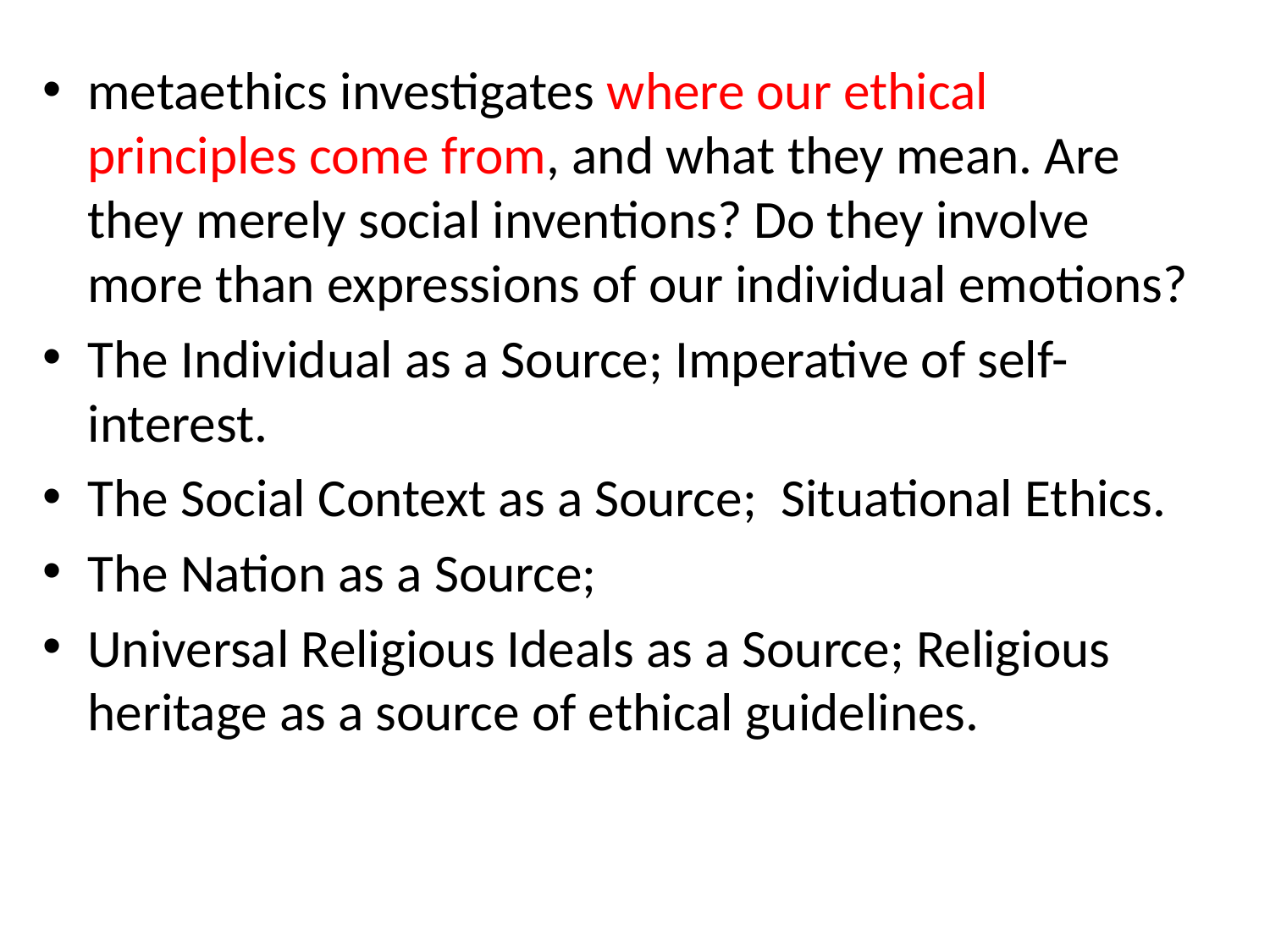

#
metaethics investigates where our ethical principles come from, and what they mean. Are they merely social inventions? Do they involve more than expressions of our individual emotions?
The Individual as a Source; Imperative of self-interest.
The Social Context as a Source;  Situational Ethics.
The Nation as a Source;
Universal Religious Ideals as a Source; Religious heritage as a source of ethical guidelines.